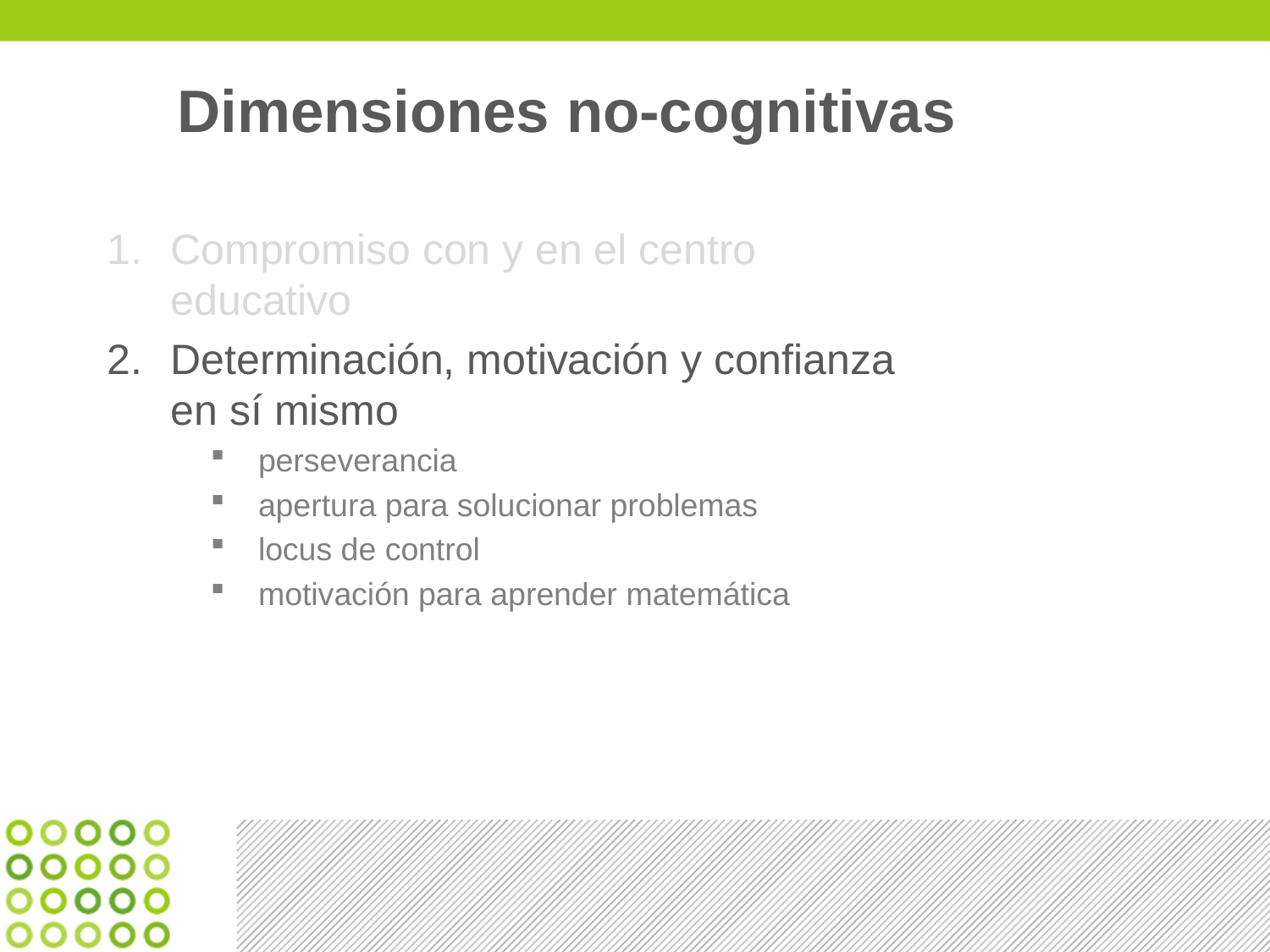

# Dimensiones no-cognitivas
Compromiso con y en el centro educativo
Determinación, motivación y confianza en sí mismo
perseverancia
apertura para solucionar problemas
locus de control
motivación para aprender matemática